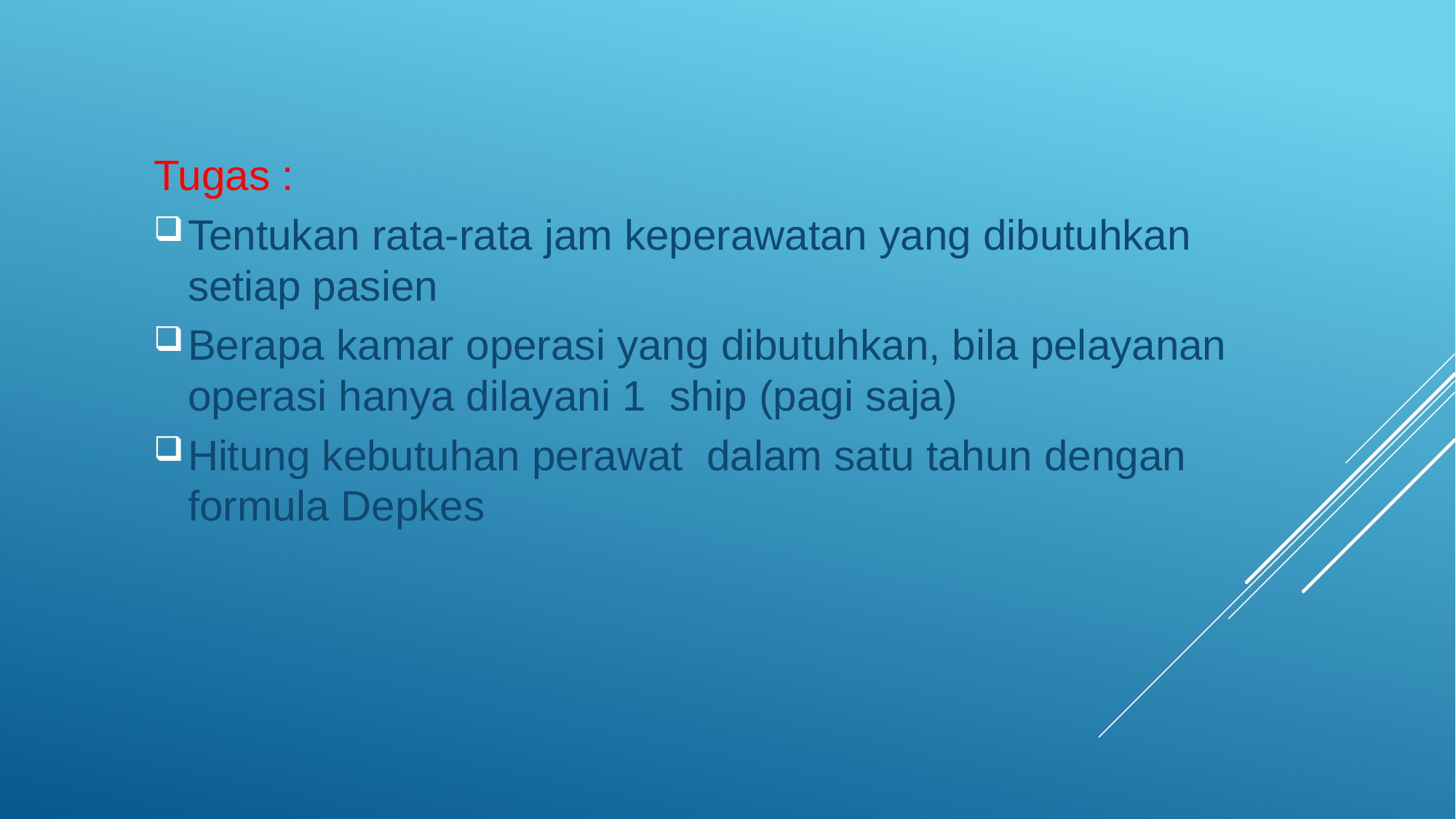

Tugas :
Tentukan rata-rata jam keperawatan yang dibutuhkan setiap pasien
Berapa kamar operasi yang dibutuhkan, bila pelayanan operasi hanya dilayani 1  ship (pagi saja)
Hitung kebutuhan perawat  dalam satu tahun dengan formula Depkes